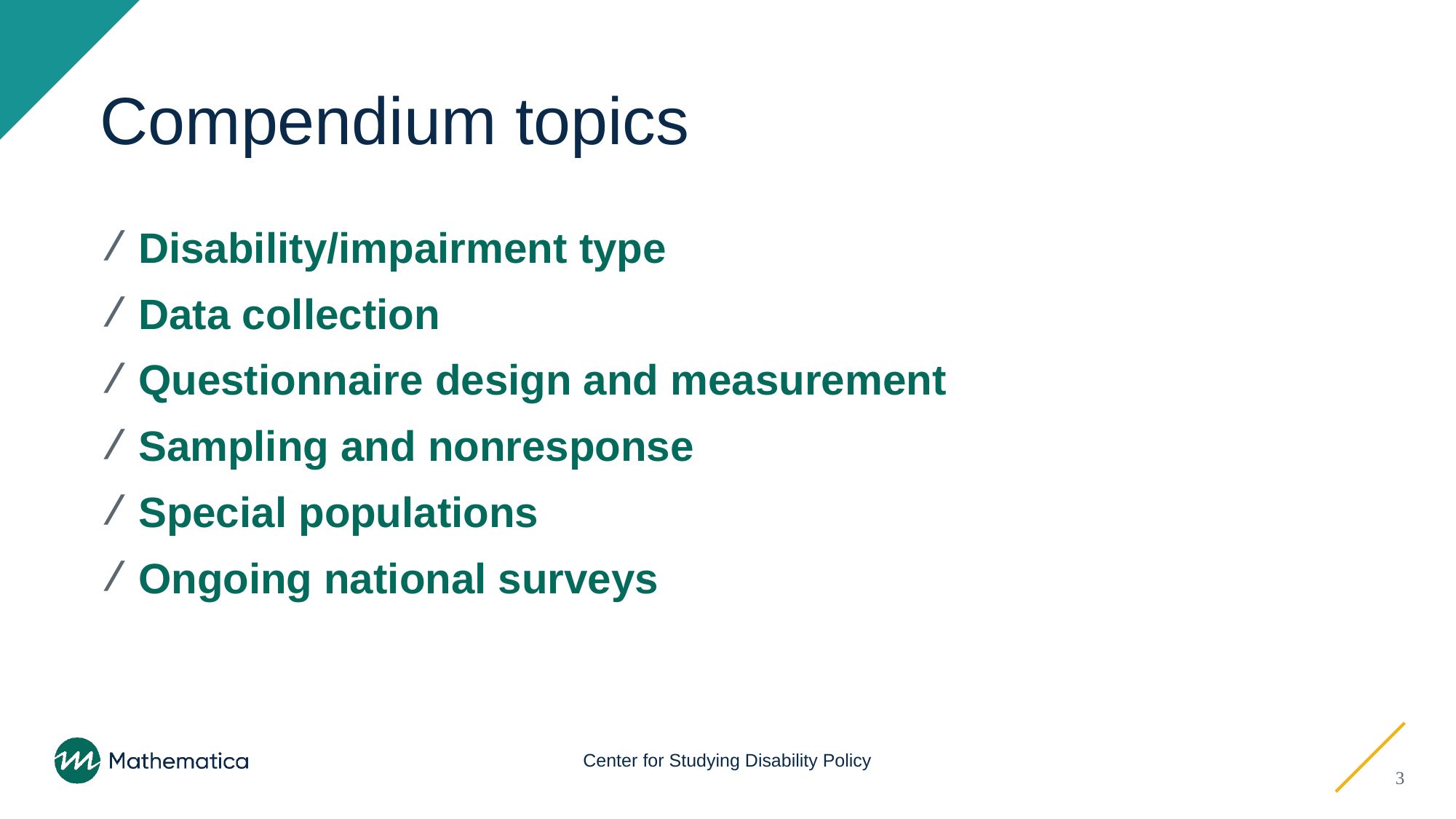

# Compendium topics
Disability/impairment type
Data collection
Questionnaire design and measurement
Sampling and nonresponse
Special populations
Ongoing national surveys

3